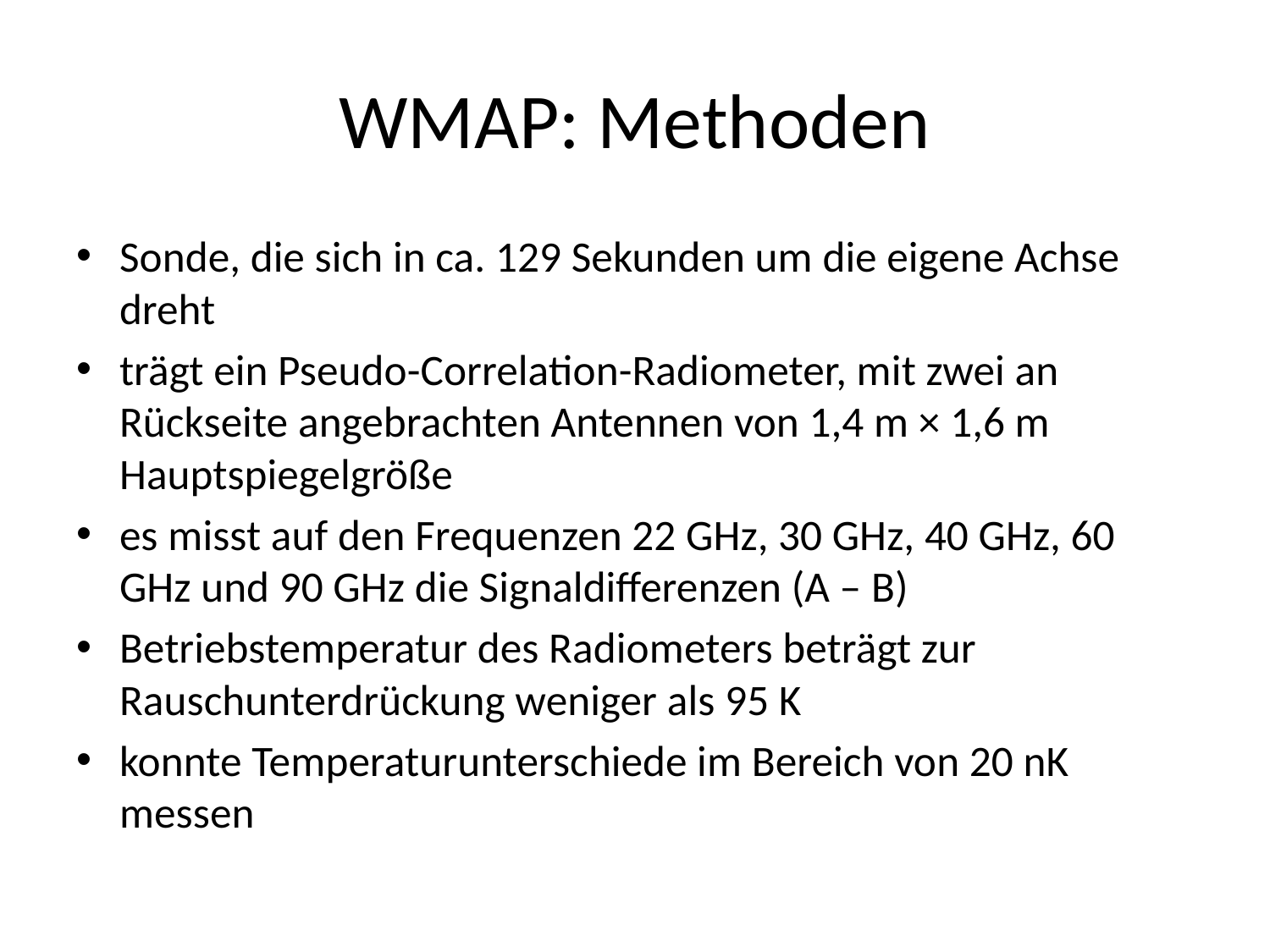

# WMAP: Methoden
Sonde, die sich in ca. 129 Sekunden um die eigene Achse dreht
trägt ein Pseudo-Correlation-Radiometer, mit zwei an Rückseite angebrachten Antennen von 1,4 m × 1,6 m Hauptspiegelgröße
es misst auf den Frequenzen 22 GHz, 30 GHz, 40 GHz, 60 GHz und 90 GHz die Signaldifferenzen (A – B)
Betriebstemperatur des Radiometers beträgt zur Rauschunterdrückung weniger als 95 K
konnte Temperaturunterschiede im Bereich von 20 nK messen